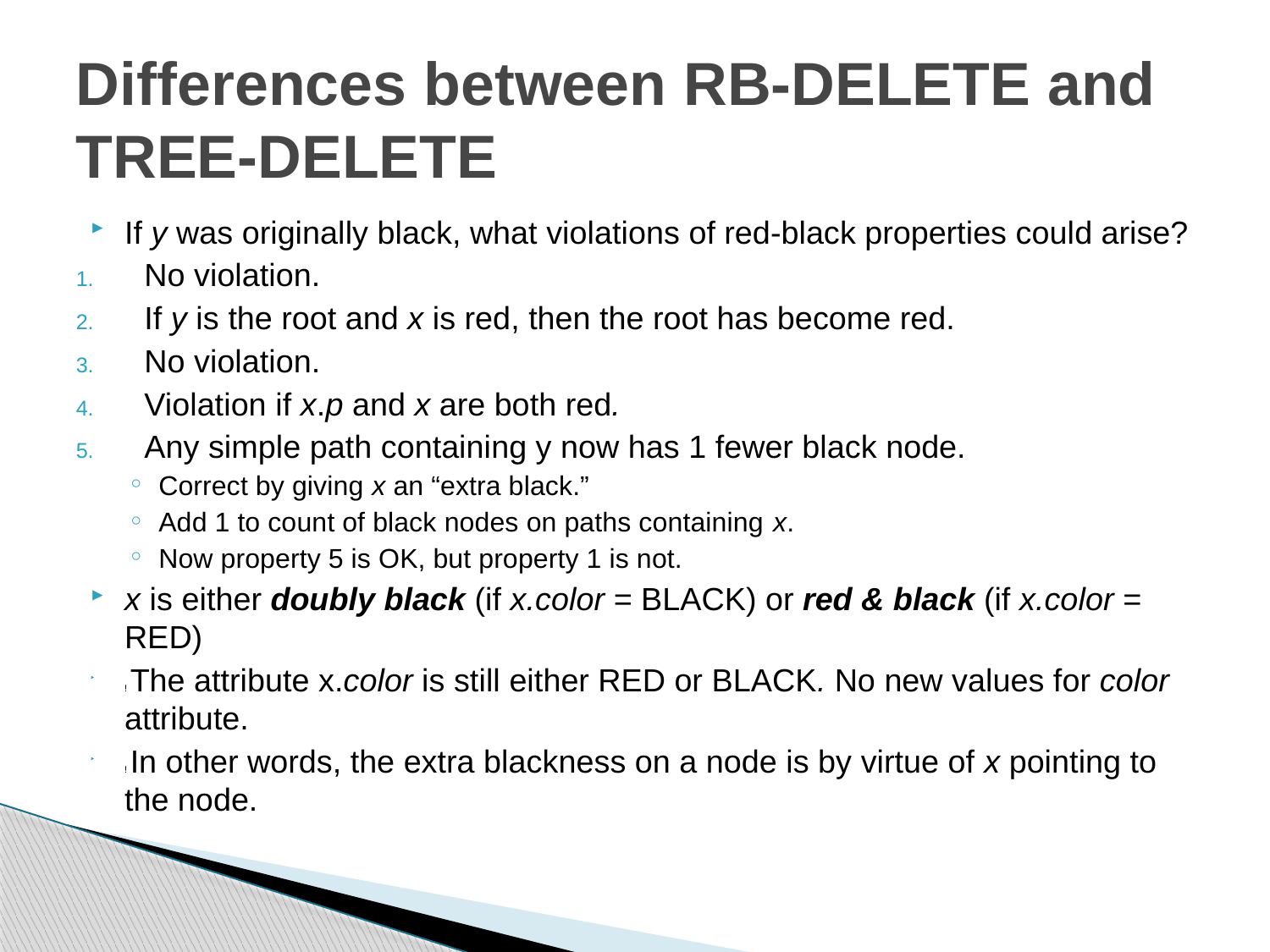

# Differences between RB-DELETE and TREE-DELETE
If y was originally black, what violations of red-black properties could arise?
No violation.
If y is the root and x is red, then the root has become red.
No violation.
Violation if x.p and x are both red.
Any simple path containing y now has 1 fewer black node.
Correct by giving x an “extra black.”
Add 1 to count of black nodes on paths containing x.
Now property 5 is OK, but property 1 is not.
x is either doubly black (if x.color = BLACK) or red & black (if x.color = RED)
! The attribute x.color is still either RED or BLACK. No new values for color attribute.
! In other words, the extra blackness on a node is by virtue of x pointing to the node.